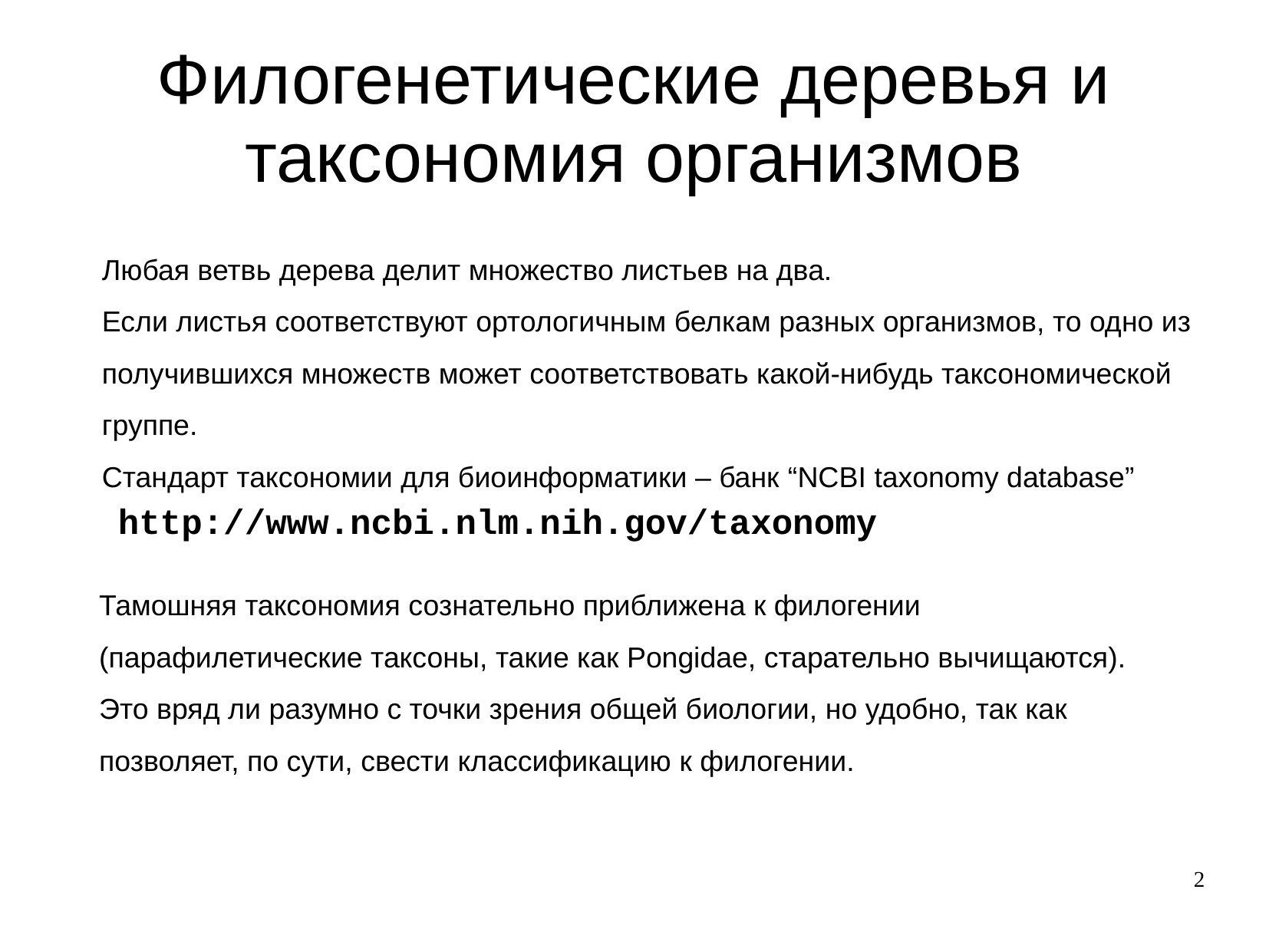

# Филогенетические деревья и таксономия организмов
Любая ветвь дерева делит множество листьев на два.
Если листья соответствуют ортологичным белкам разных организмов, то одно из получившихся множеств может соответствовать какой-нибудь таксономической группе.
Стандарт таксономии для биоинформатики – банк “NCBI taxonomy database”
http://www.ncbi.nlm.nih.gov/taxonomy
Тамошняя таксономия сознательно приближена к филогении (парафилетические таксоны, такие как Pongidae, старательно вычищаются).
Это вряд ли разумно с точки зрения общей биологии, но удобно, так как позволяет, по сути, свести классификацию к филогении.
2